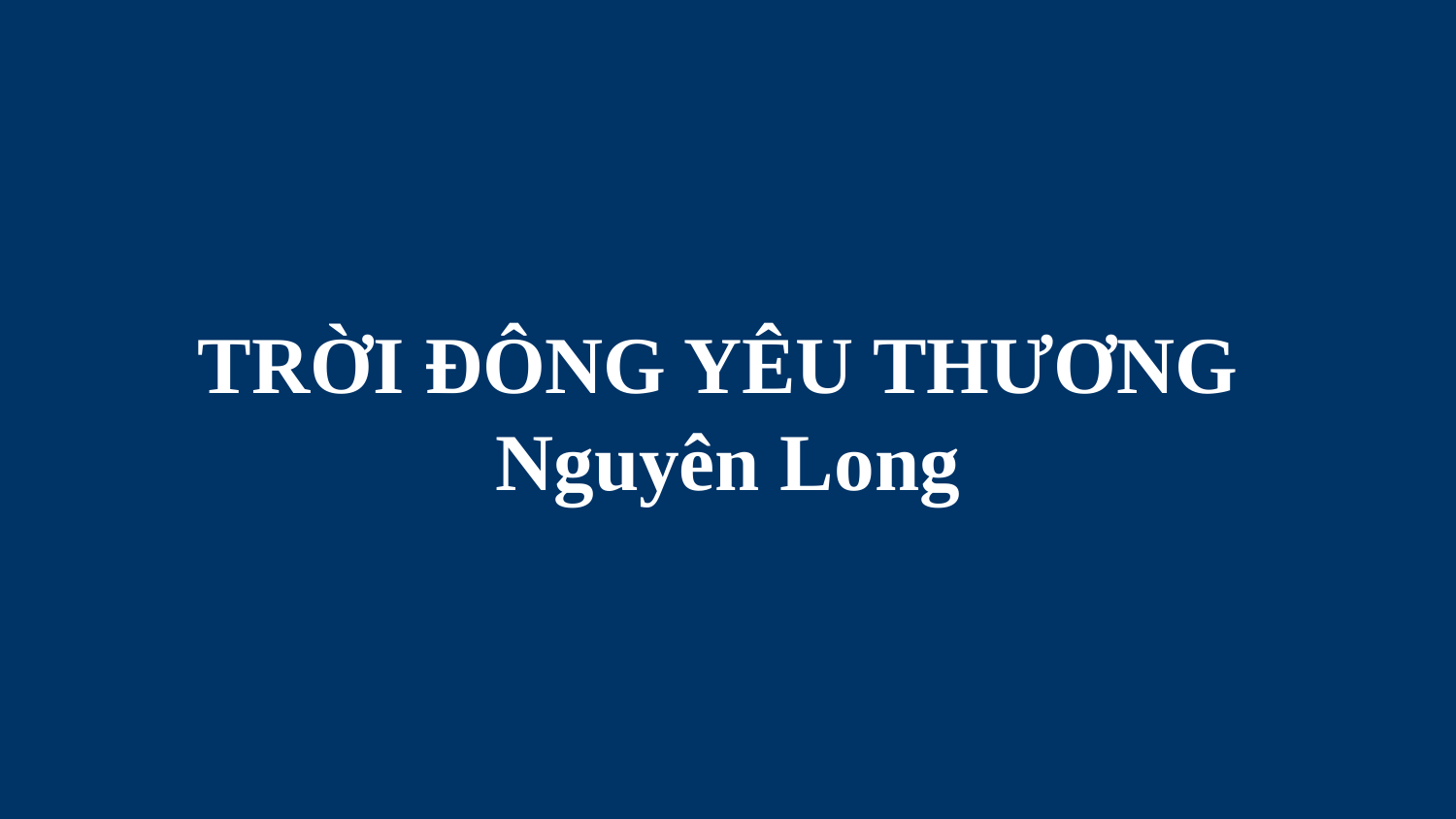

# TRỜI ĐÔNG YÊU THƯƠNG Nguyên Long